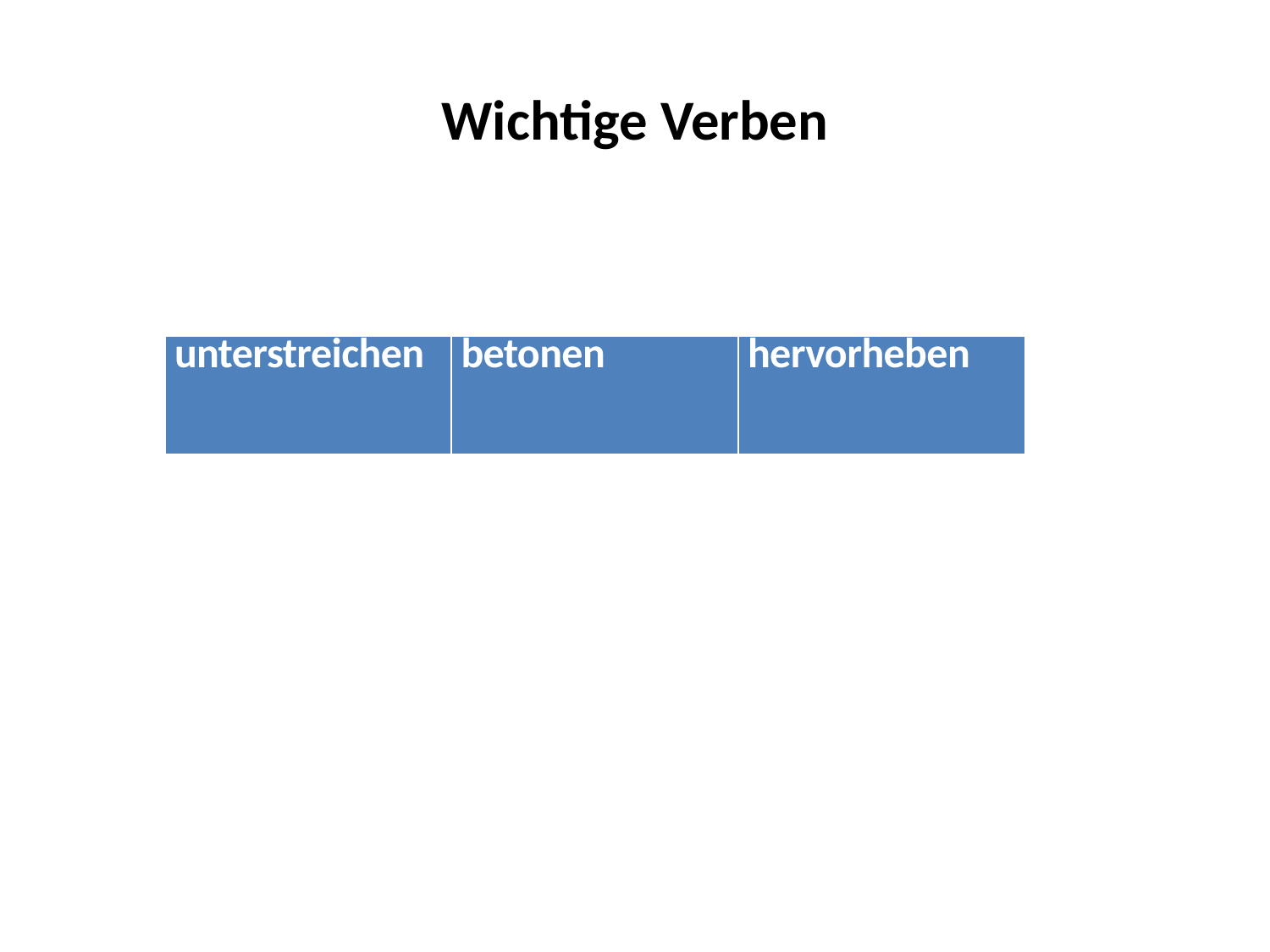

# Wichtige Verben
| unterstreichen | betonen | hervorheben |
| --- | --- | --- |